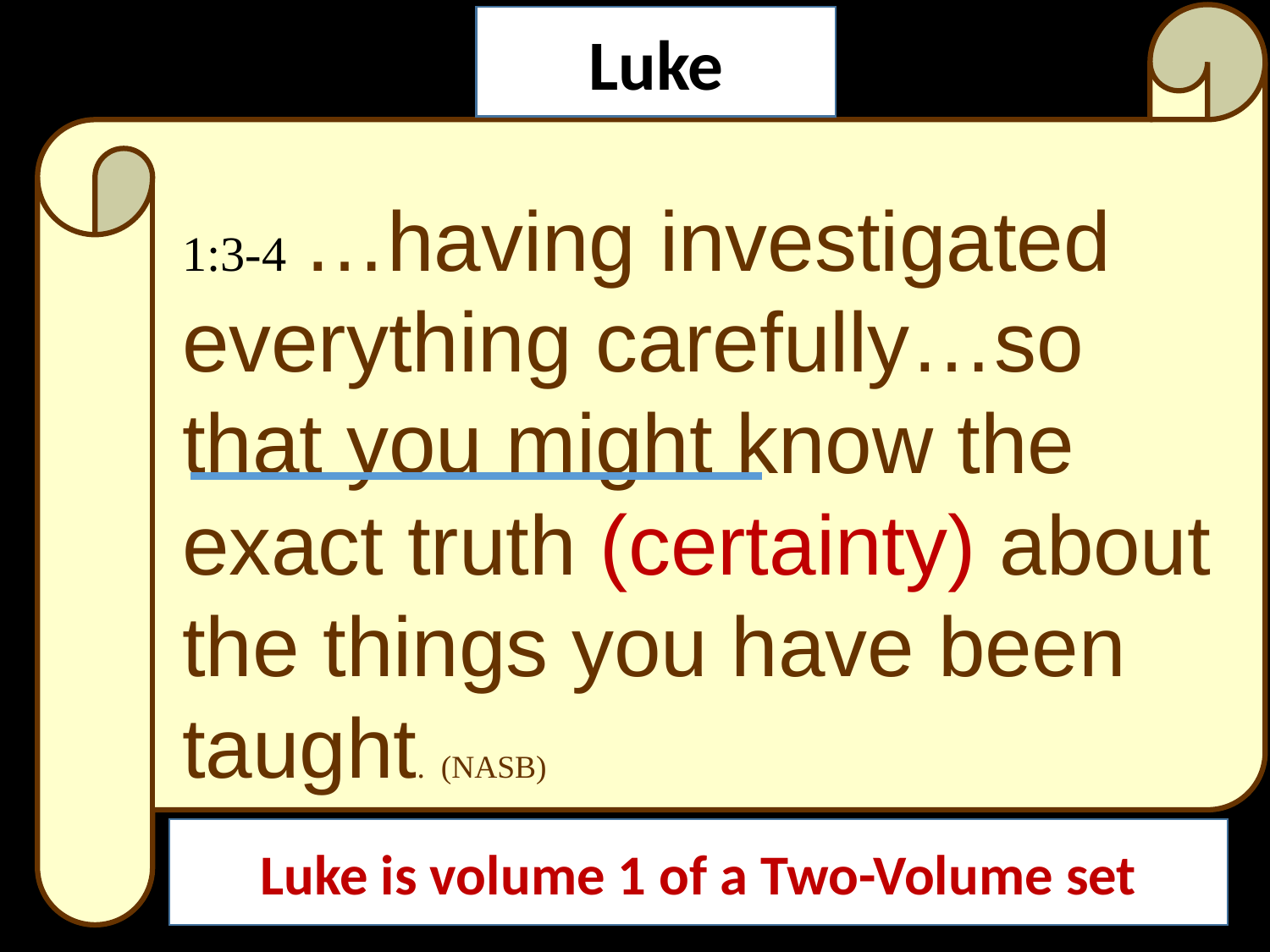

Luke
1:3-4 …having investigated everything carefully…so that you might know the exact truth (certainty) about the things you have been taught.  (NASB)

Luke is volume 1 of a Two-Volume set